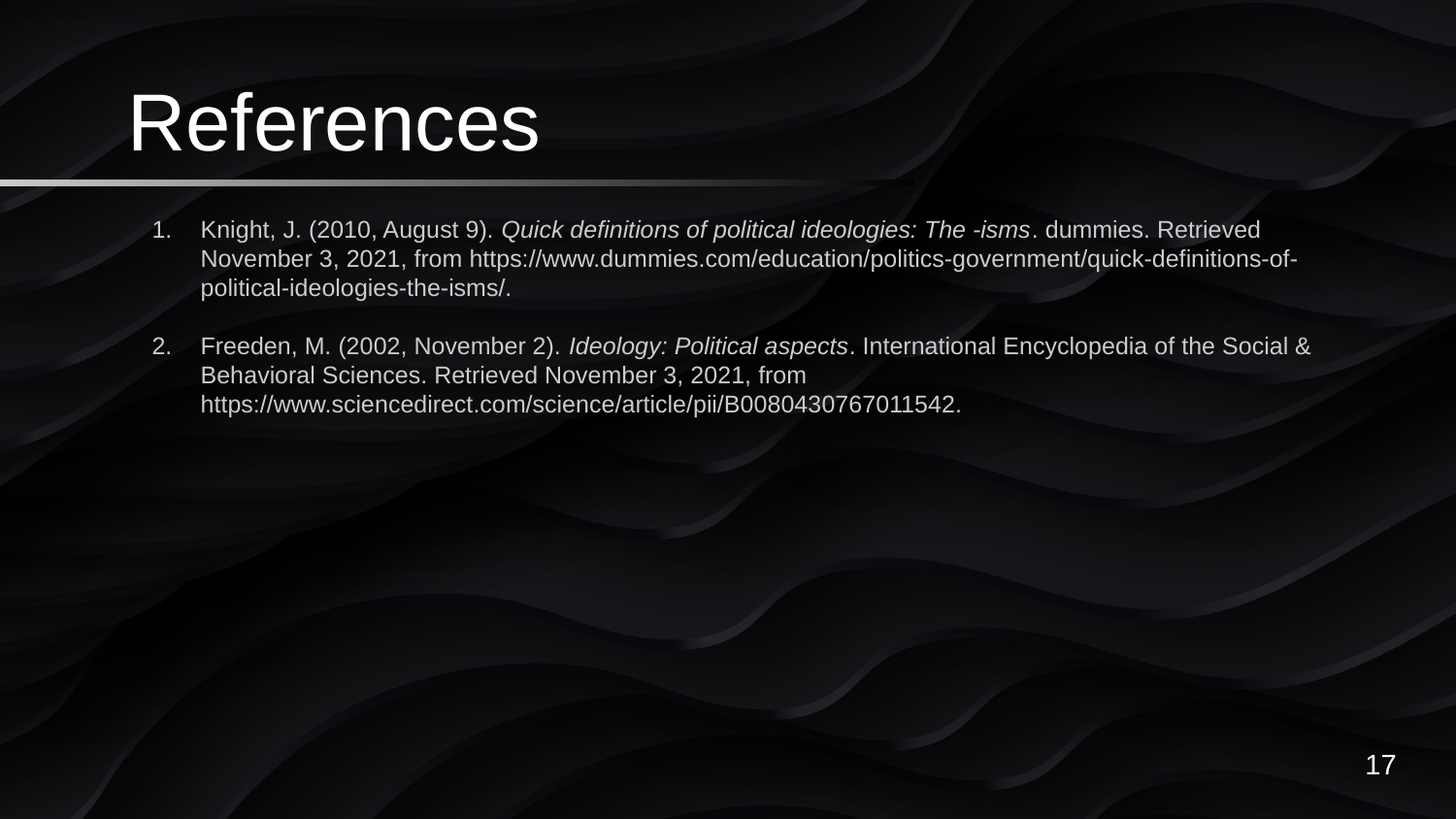

# References
Knight, J. (2010, August 9). Quick definitions of political ideologies: The -isms. dummies. Retrieved November 3, 2021, from https://www.dummies.com/education/politics-government/quick-definitions-of-political-ideologies-the-isms/.

Freeden, M. (2002, November 2). Ideology: Political aspects. International Encyclopedia of the Social & Behavioral Sciences. Retrieved November 3, 2021, from https://www.sciencedirect.com/science/article/pii/B0080430767011542.
17